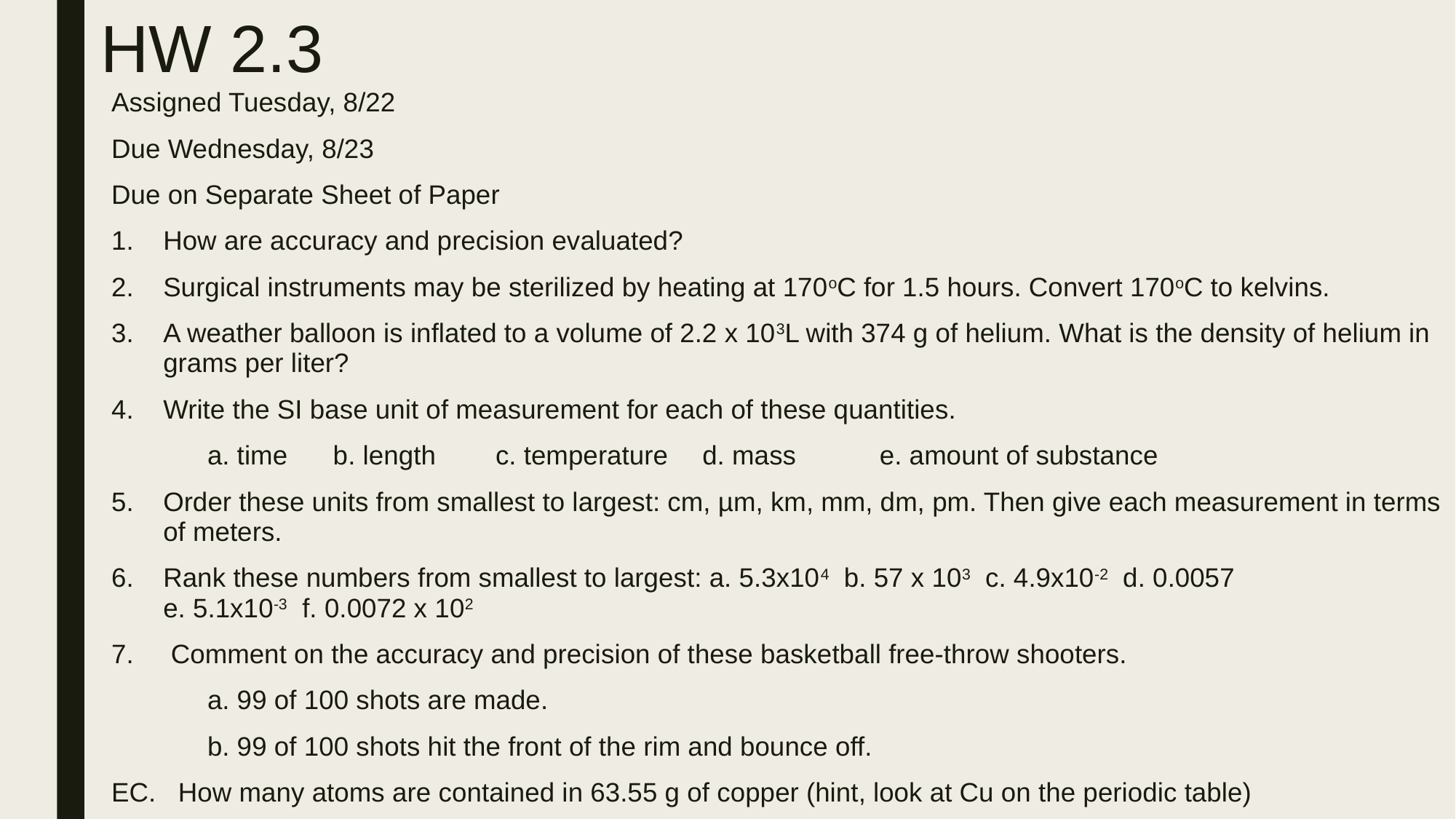

# HW 2.3
Assigned Tuesday, 8/22
Due Wednesday, 8/23
Due on Separate Sheet of Paper
How are accuracy and precision evaluated?
Surgical instruments may be sterilized by heating at 170oC for 1.5 hours. Convert 170oC to kelvins.
A weather balloon is inflated to a volume of 2.2 x 103L with 374 g of helium. What is the density of helium in grams per liter?
Write the SI base unit of measurement for each of these quantities.
	a. time	    b. length	c. temperature	  d. mass	e. amount of substance
Order these units from smallest to largest: cm, µm, km, mm, dm, pm. Then give each measurement in terms of meters.
Rank these numbers from smallest to largest: a. 5.3x104  b. 57 x 103  c. 4.9x10-2  d. 0.0057
e. 5.1x10-3  f. 0.0072 x 102
7.     Comment on the accuracy and precision of these basketball free-throw shooters.
	a. 99 of 100 shots are made.
	b. 99 of 100 shots hit the front of the rim and bounce off.
EC.   How many atoms are contained in 63.55 g of copper (hint, look at Cu on the periodic table)